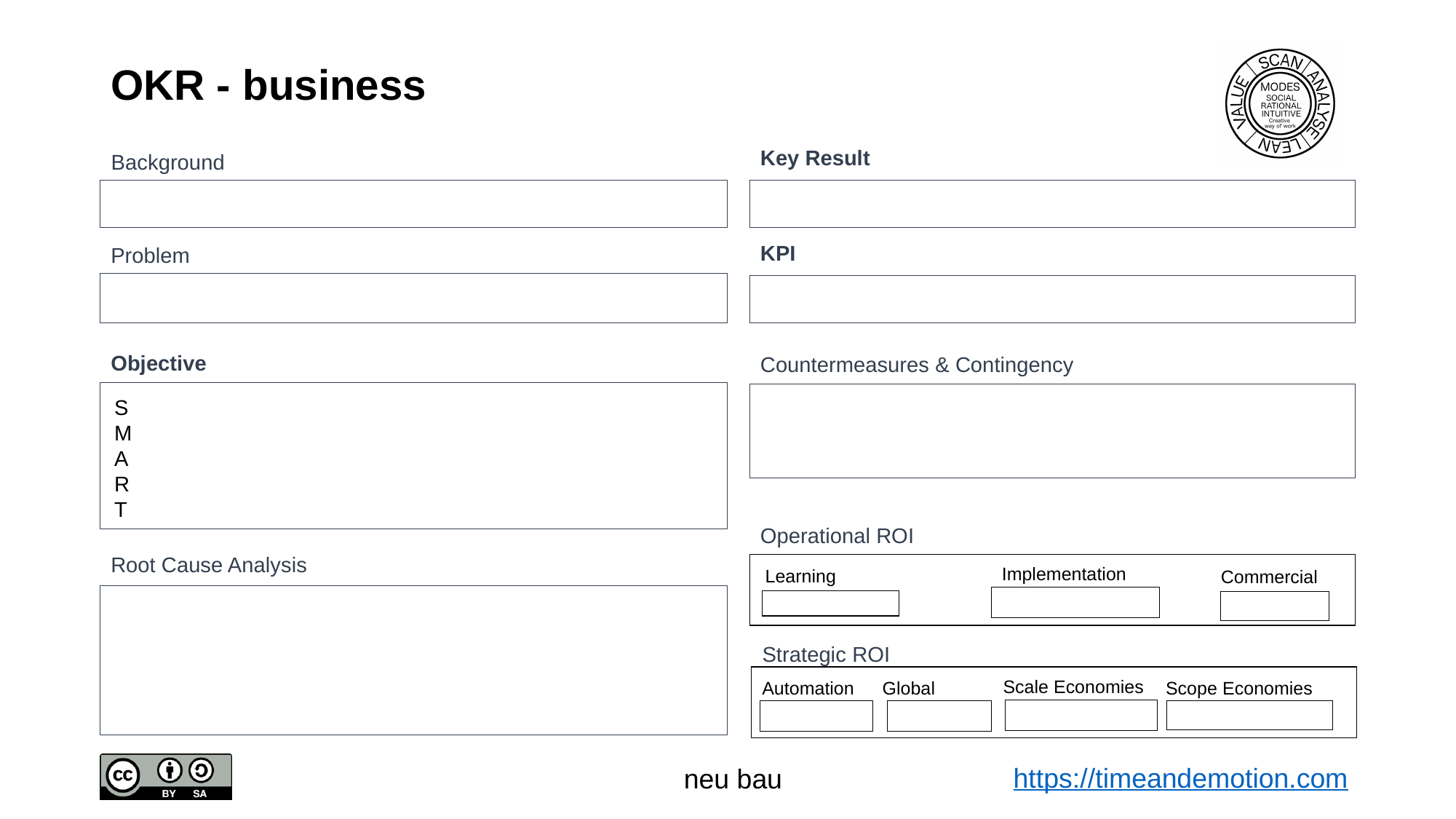

# OKR - business
Key Result
Background

KPI
Problem

Objective
Countermeasures & Contingency

S
M
A
R
T
Operational ROI
Root Cause Analysis

Implementation
Learning
Commercial

Strategic ROI

Scale Economies
Automation
Global
Scope Economies